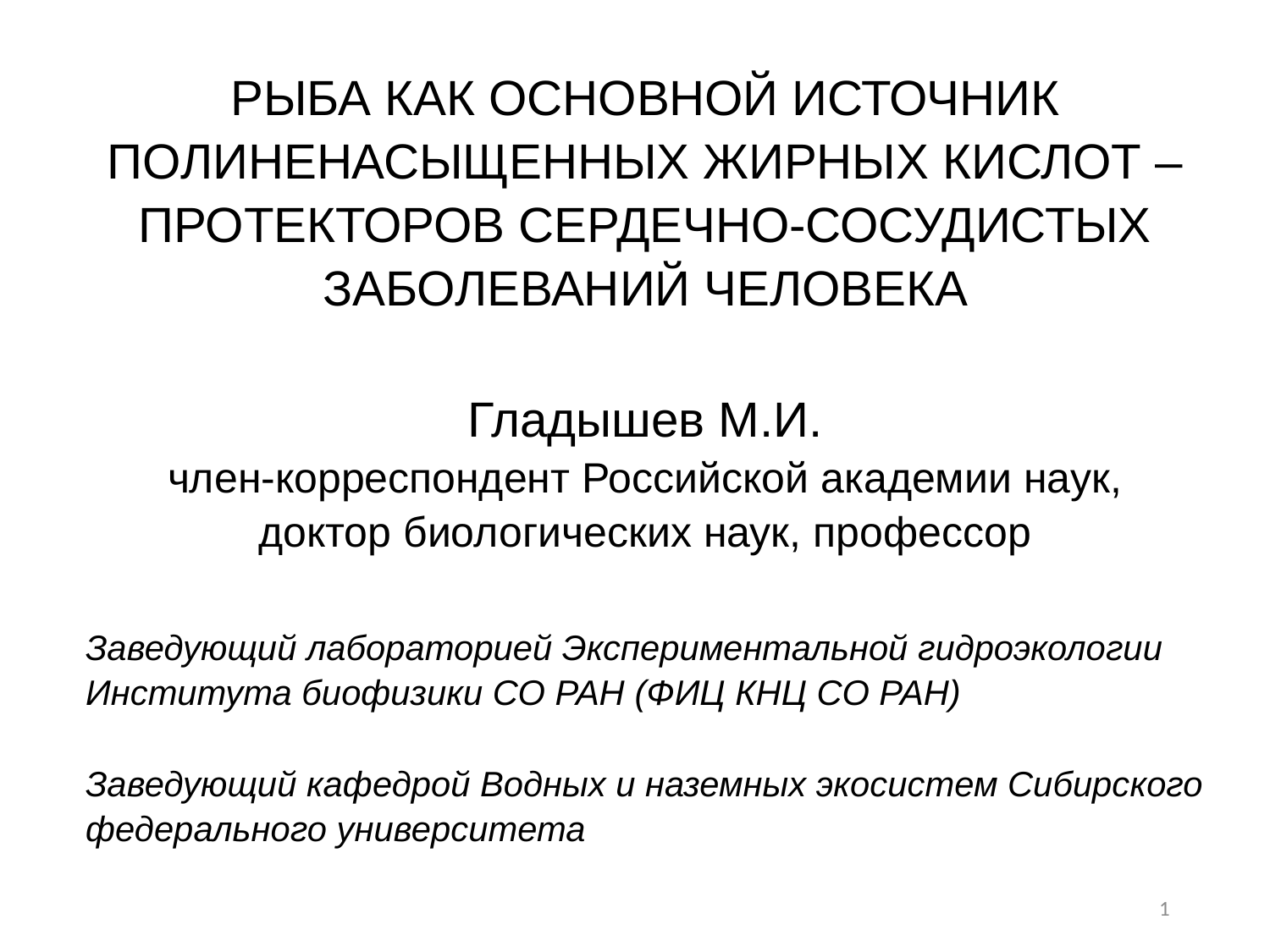

РЫБА КАК ОСНОВНОЙ ИСТОЧНИК ПОЛИНЕНАСЫЩЕННЫХ ЖИРНЫХ КИСЛОТ – ПРОТЕКТОРОВ СЕРДЕЧНО-СОСУДИСТЫХ ЗАБОЛЕВАНИЙ ЧЕЛОВЕКА
Гладышев М.И.
член-корреспондент Российской академии наук,
доктор биологических наук, профессор
Заведующий лабораторией Экспериментальной гидроэкологии Института биофизики СО РАН (ФИЦ КНЦ СО РАН)
Заведующий кафедрой Водных и наземных экосистем Сибирского федерального университета
1